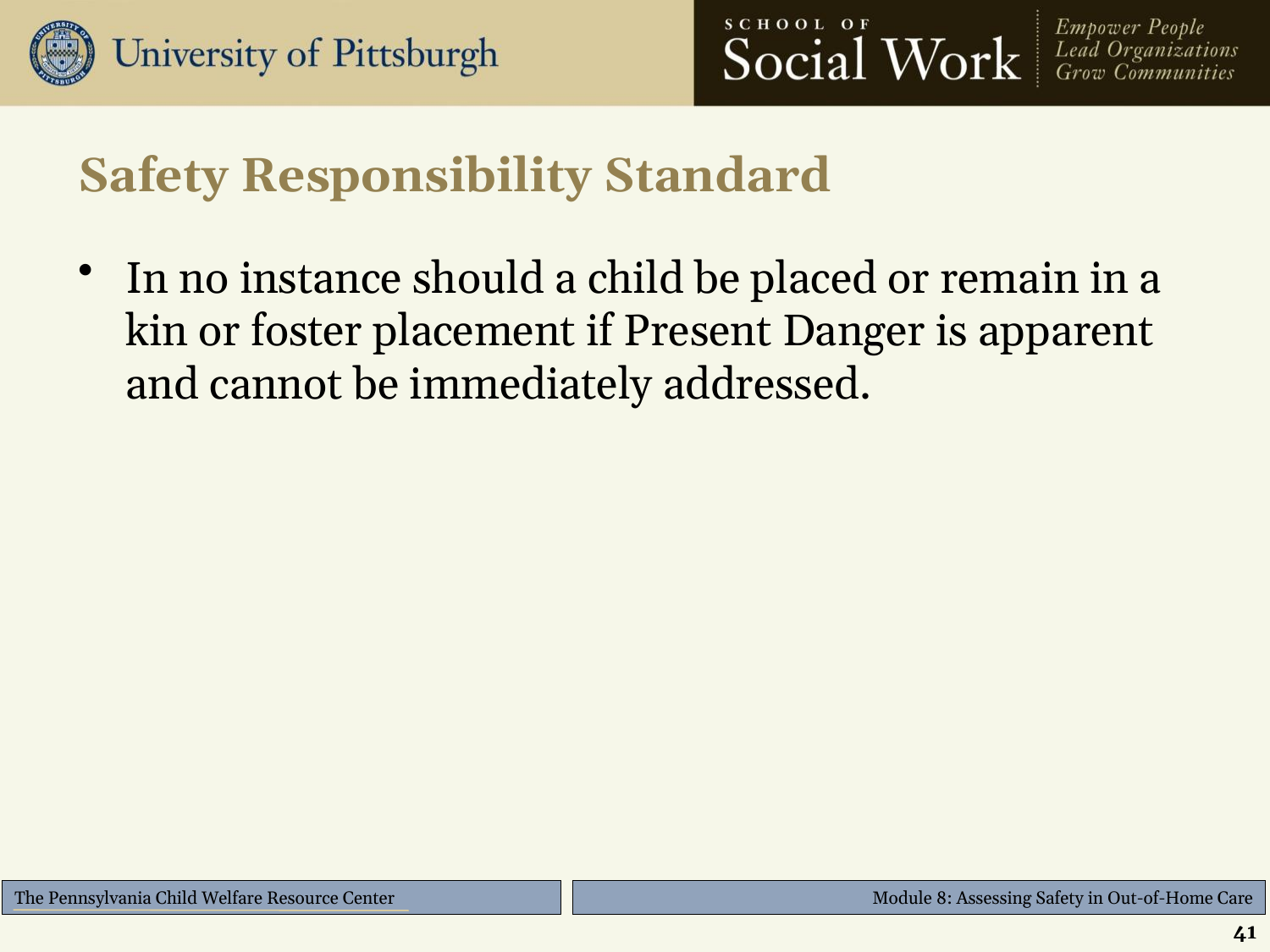

# Safety Responsibility Standard
In no instance should a child be placed or remain in a kin or foster placement if Present Danger is apparent and cannot be immediately addressed.
41